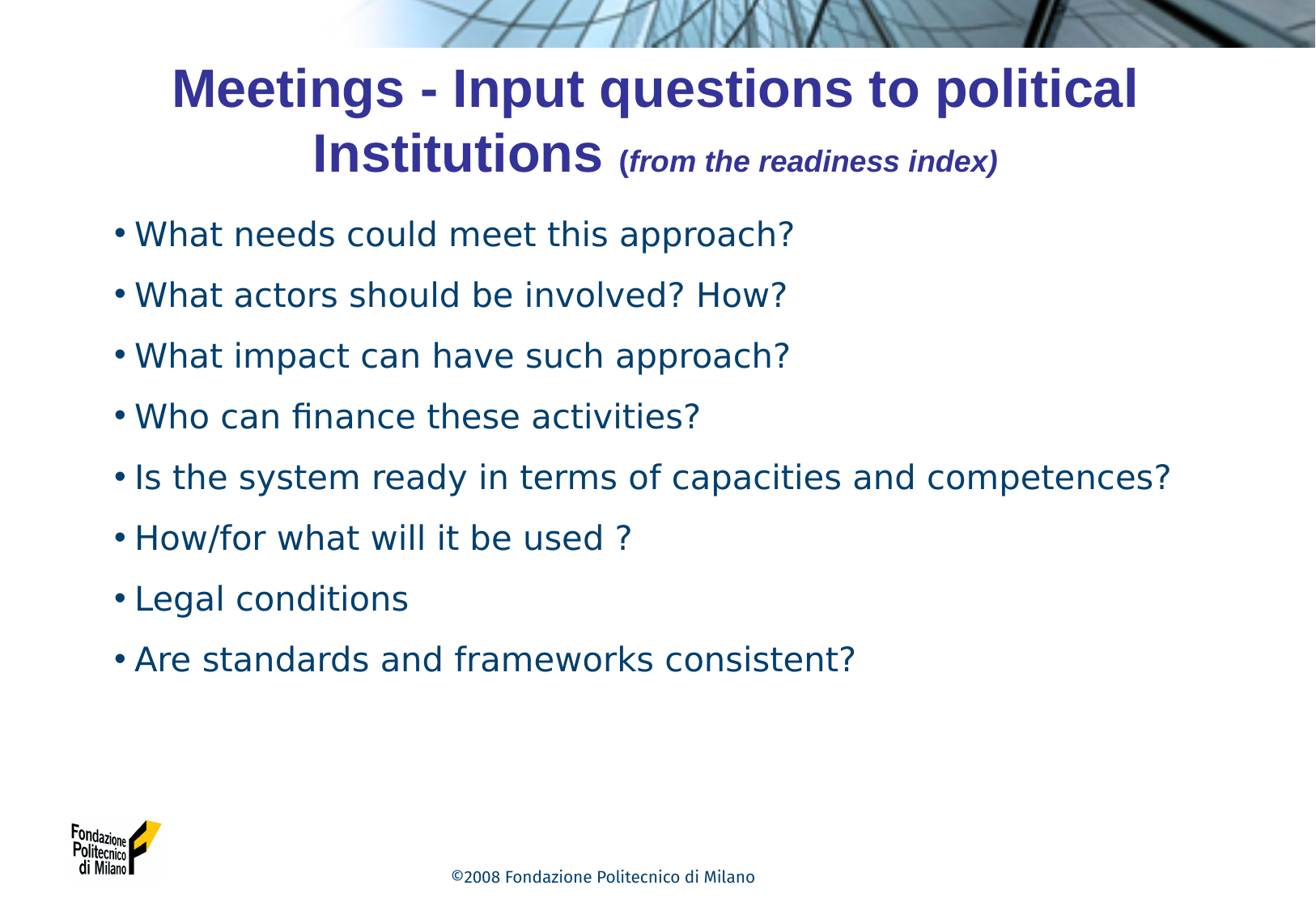

# Meetings - Input questions to political Institutions (from the readiness index)
What needs could meet this approach?
What actors should be involved? How?
What impact can have such approach?
Who can finance these activities?
Is the system ready in terms of capacities and competences?
How/for what will it be used ?
Legal conditions
Are standards and frameworks consistent?